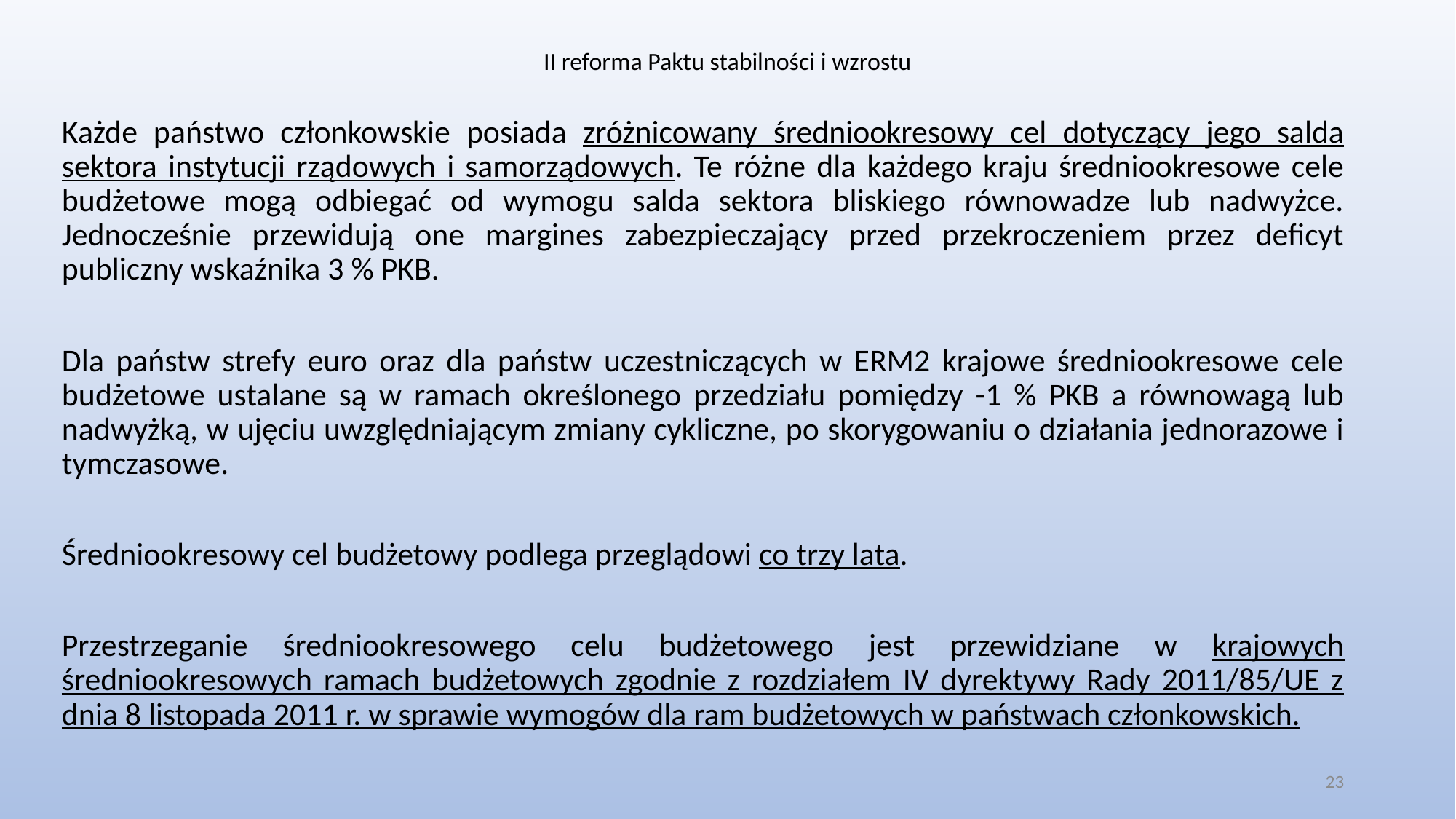

# II reforma Paktu stabilności i wzrostu
Każde państwo członkowskie posiada zróżnicowany średniookresowy cel dotyczący jego salda sektora instytucji rządowych i samorządowych. Te różne dla każdego kraju średniookresowe cele budżetowe mogą odbiegać od wymogu salda sektora bliskiego równowadze lub nadwyżce. Jednocześnie przewidują one margines zabezpieczający przed przekroczeniem przez deficyt publiczny wskaźnika 3 % PKB.

Dla państw strefy euro oraz dla państw uczestniczących w ERM2 krajowe średniookresowe cele budżetowe ustalane są w ramach określonego przedziału pomiędzy -1 % PKB a równowagą lub nadwyżką, w ujęciu uwzględniającym zmiany cykliczne, po skorygowaniu o działania jednorazowe i tymczasowe.

Średniookresowy cel budżetowy podlega przeglądowi co trzy lata.

Przestrzeganie średniookresowego celu budżetowego jest przewidziane w krajowych średniookresowych ramach budżetowych zgodnie z rozdziałem IV dyrektywy Rady 2011/85/UE z dnia 8 listopada 2011 r. w sprawie wymogów dla ram budżetowych w państwach członkowskich.
23